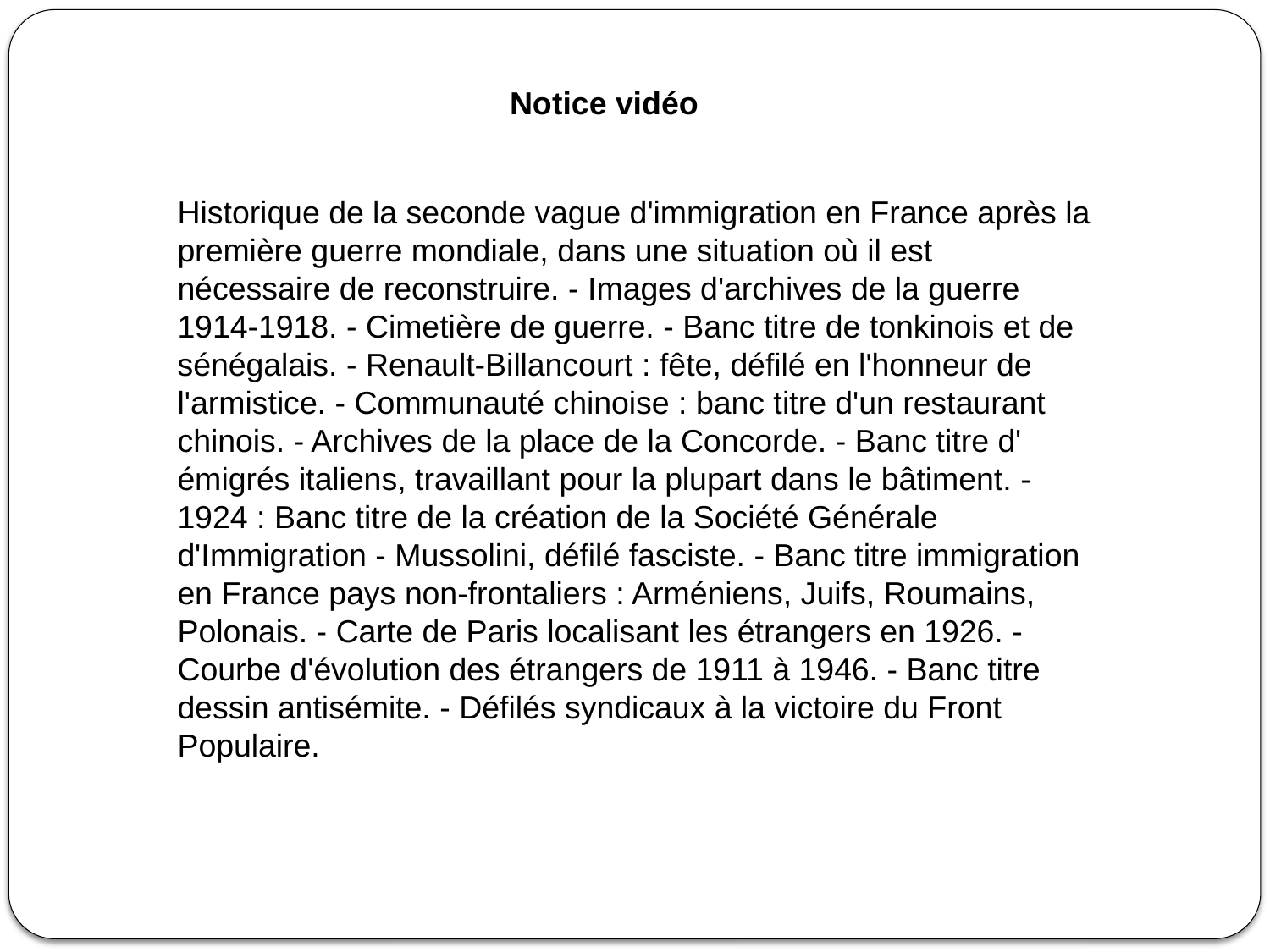

Notice vidéo
Historique de la seconde vague d'immigration en France après la première guerre mondiale, dans une situation où il est nécessaire de reconstruire. - Images d'archives de la guerre 1914-1918. - Cimetière de guerre. - Banc titre de tonkinois et de sénégalais. - Renault-Billancourt : fête, défilé en l'honneur de l'armistice. - Communauté chinoise : banc titre d'un restaurant chinois. - Archives de la place de la Concorde. - Banc titre d' émigrés italiens, travaillant pour la plupart dans le bâtiment. - 1924 : Banc titre de la création de la Société Générale d'Immigration - Mussolini, défilé fasciste. - Banc titre immigration en France pays non-frontaliers : Arméniens, Juifs, Roumains, Polonais. - Carte de Paris localisant les étrangers en 1926. - Courbe d'évolution des étrangers de 1911 à 1946. - Banc titre dessin antisémite. - Défilés syndicaux à la victoire du Front Populaire.